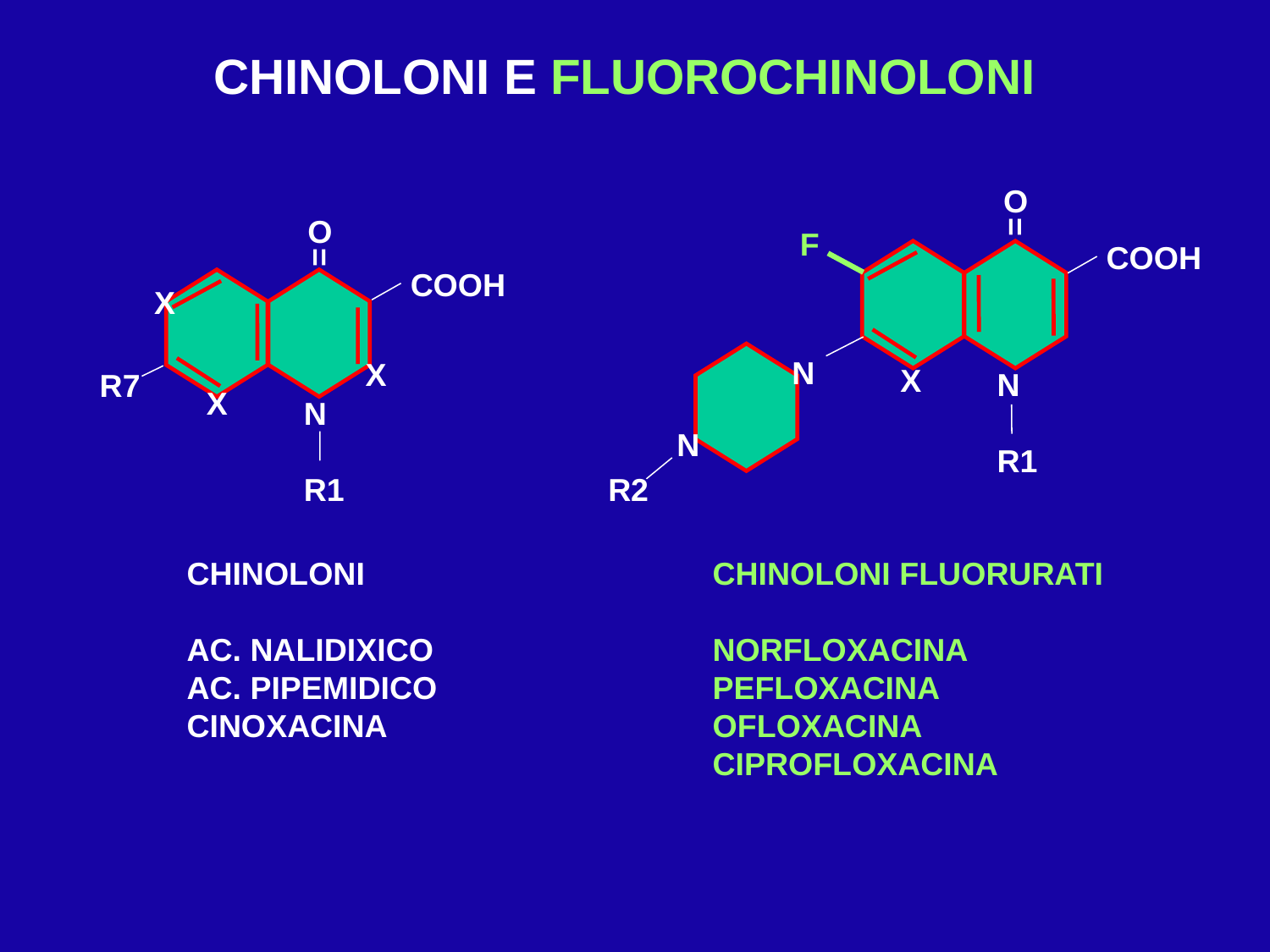

CHINOLONI E FLUOROCHINOLONI
O
=
O
=
COOH
X

X
R7

X

F
COOH

N
X

N

R1
N

R1

N

R2
CHINOLONI

AC. NALIDIXICO
AC. PIPEMIDICO
CINOXACINA
CHINOLONI FLUORURATI

NORFLOXACINA
PEFLOXACINA
OFLOXACINA
CIPROFLOXACINA